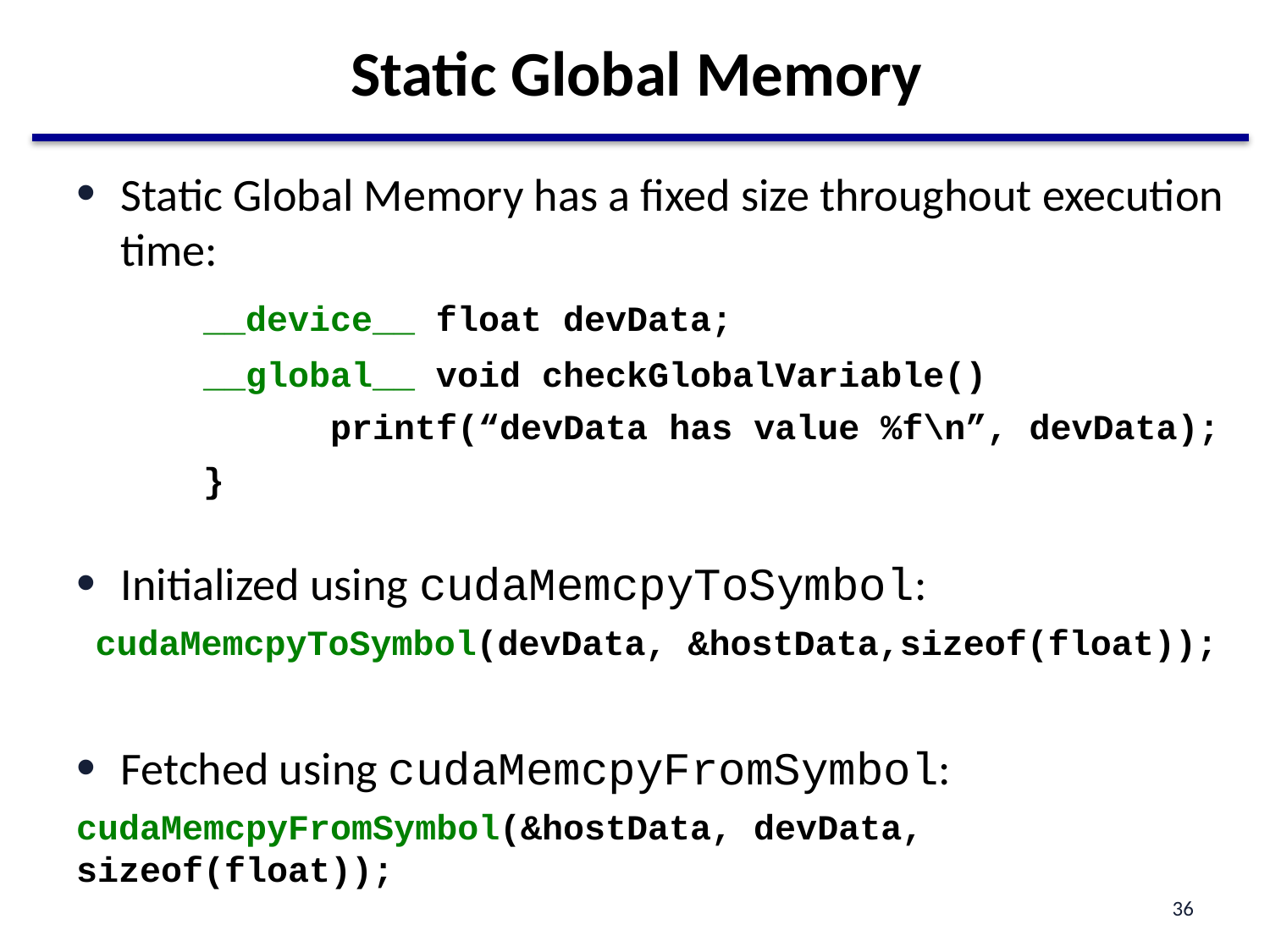

# Static Global Memory
Static Global Memory has a fixed size throughout execution time:
	__device__ float devData;
	__global__ void checkGlobalVariable()
		printf(“devData has value %f\n”, devData);
	}

Initialized using cudaMemcpyToSymbol:
cudaMemcpyToSymbol(devData, &hostData,sizeof(float));

Fetched using cudaMemcpyFromSymbol:
cudaMemcpyFromSymbol(&hostData, devData, sizeof(float));
36